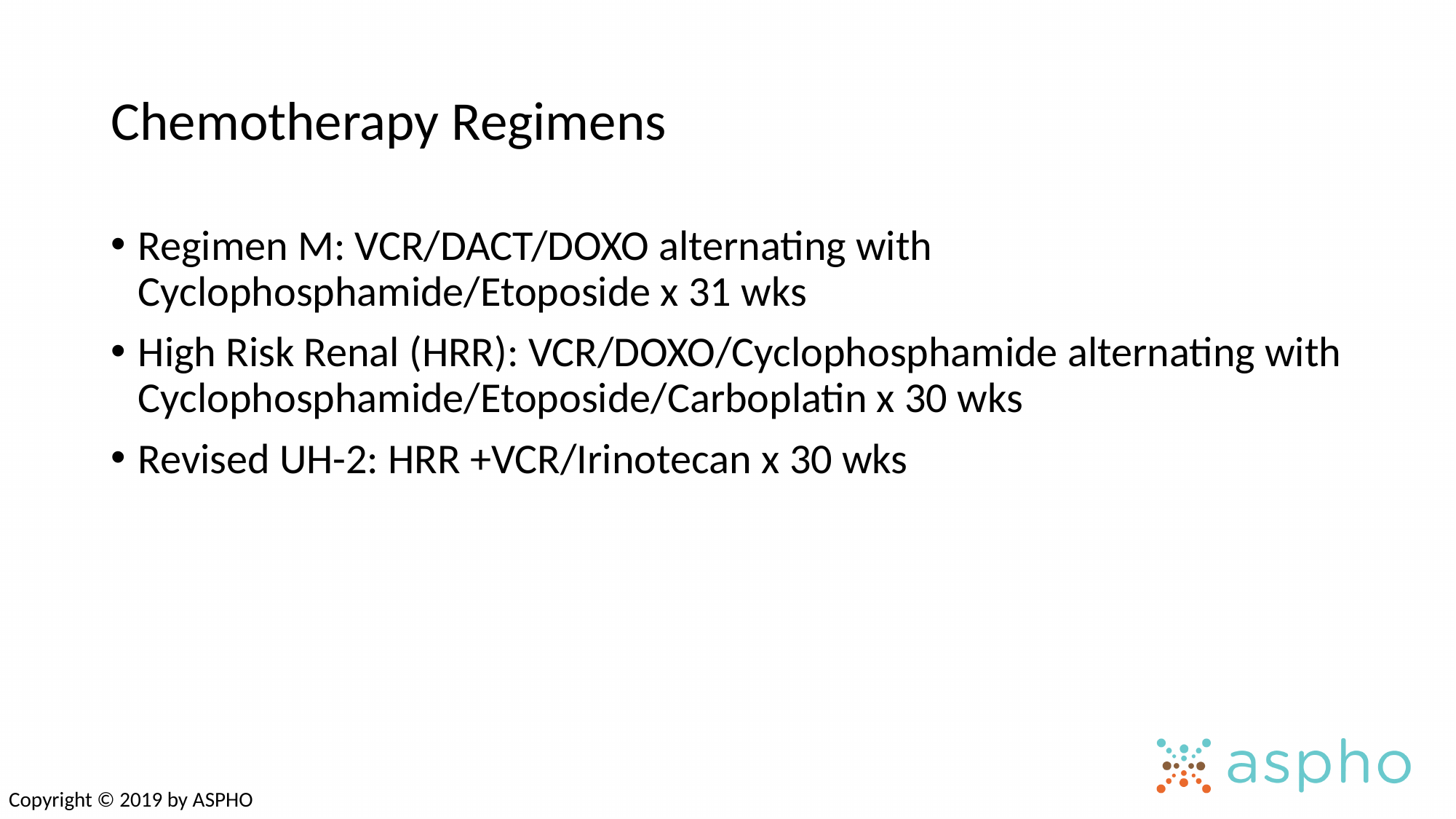

# Chemotherapy Regimens
Regimen M: VCR/DACT/DOXO alternating with Cyclophosphamide/Etoposide x 31 wks
High Risk Renal (HRR): VCR/DOXO/Cyclophosphamide alternating with Cyclophosphamide/Etoposide/Carboplatin x 30 wks
Revised UH-2: HRR +VCR/Irinotecan x 30 wks
Copyright © 2019 by ASPHO